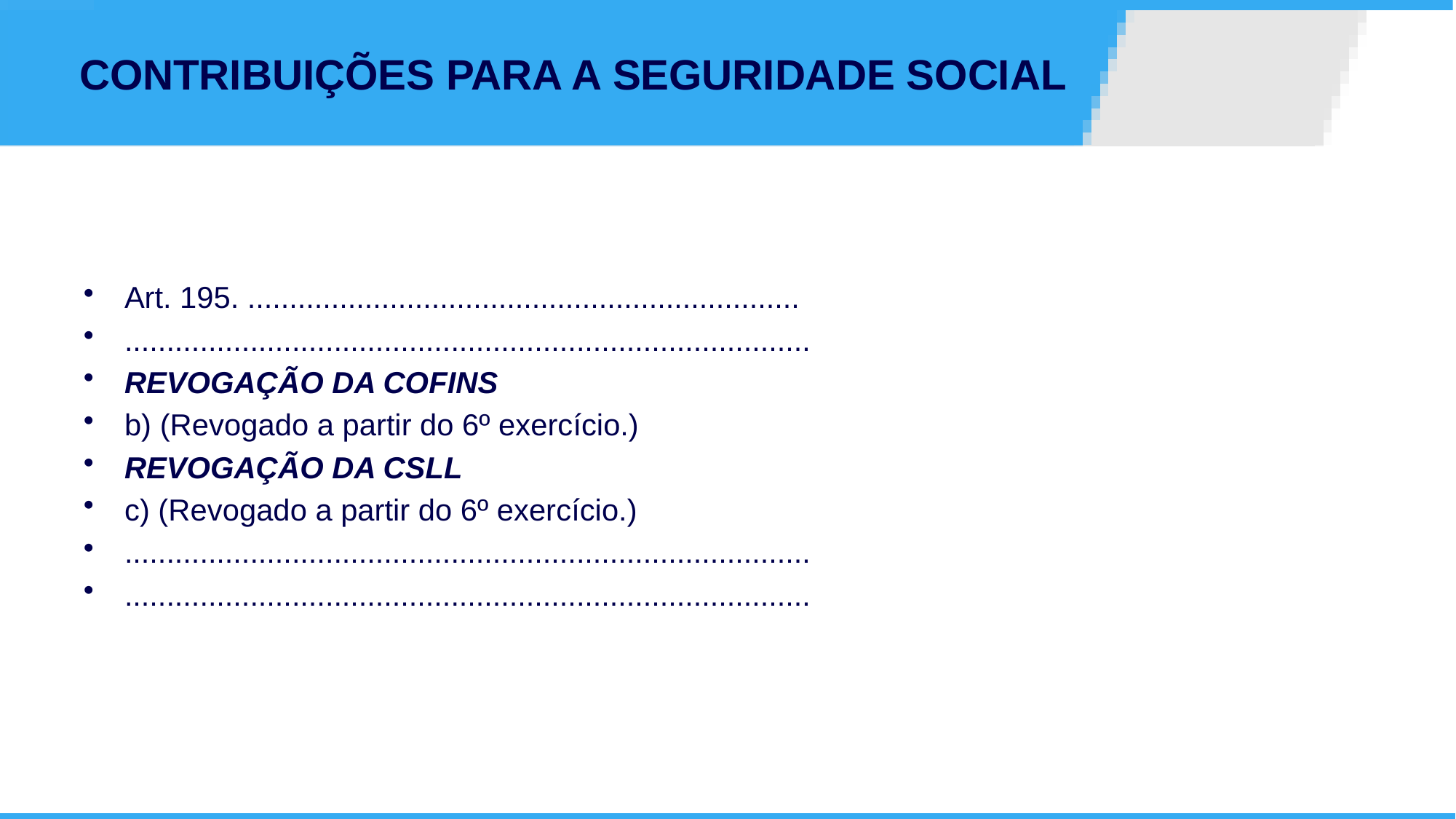

# CONTRIBUIÇÕES PARA A SEGURIDADE SOCIAL
Art. 195. ..................................................................
..................................................................................
REVOGAÇÃO DA COFINS
b) (Revogado a partir do 6º exercício.)
REVOGAÇÃO DA CSLL
c) (Revogado a partir do 6º exercício.)
..................................................................................
..................................................................................